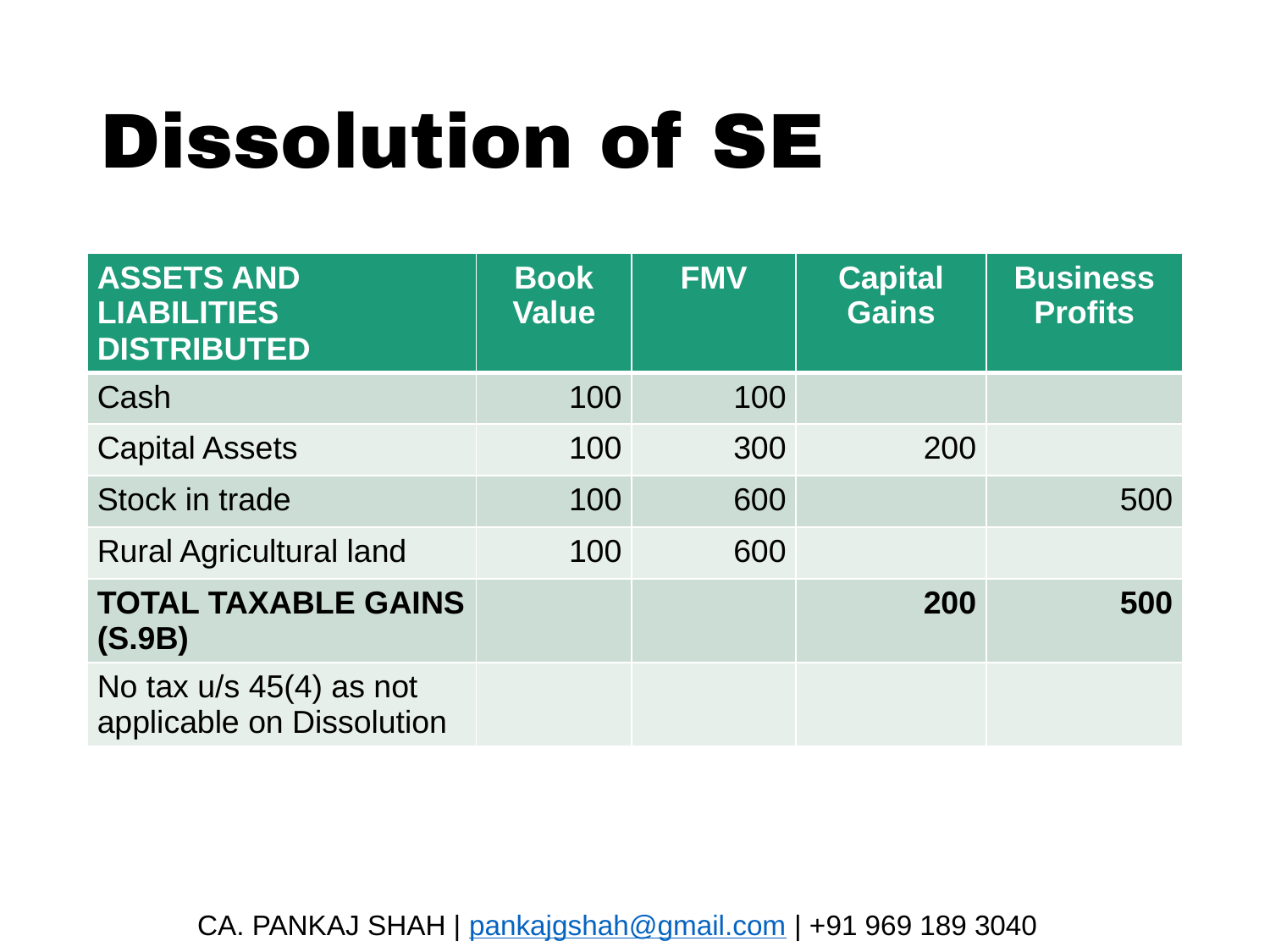

# Dissolution of SE
| ASSETS AND LIABILITIES DISTRIBUTED | Book Value | FMV | Capital Gains | Business Profits |
| --- | --- | --- | --- | --- |
| Cash | 100 | 100 |  |  |
| Capital Assets | 100 | 300 | 200 |  |
| Stock in trade | 100 | 600 |  | 500 |
| Rural Agricultural land | 100 | 600 |  |  |
| TOTAL TAXABLE GAINS (S.9B) |  |  | 200 | 500 |
| No tax u/s 45(4) as not applicable on Dissolution |  |  |  |  |
CA. PANKAJ SHAH | pankajgshah@gmail.com | +91 969 189 3040